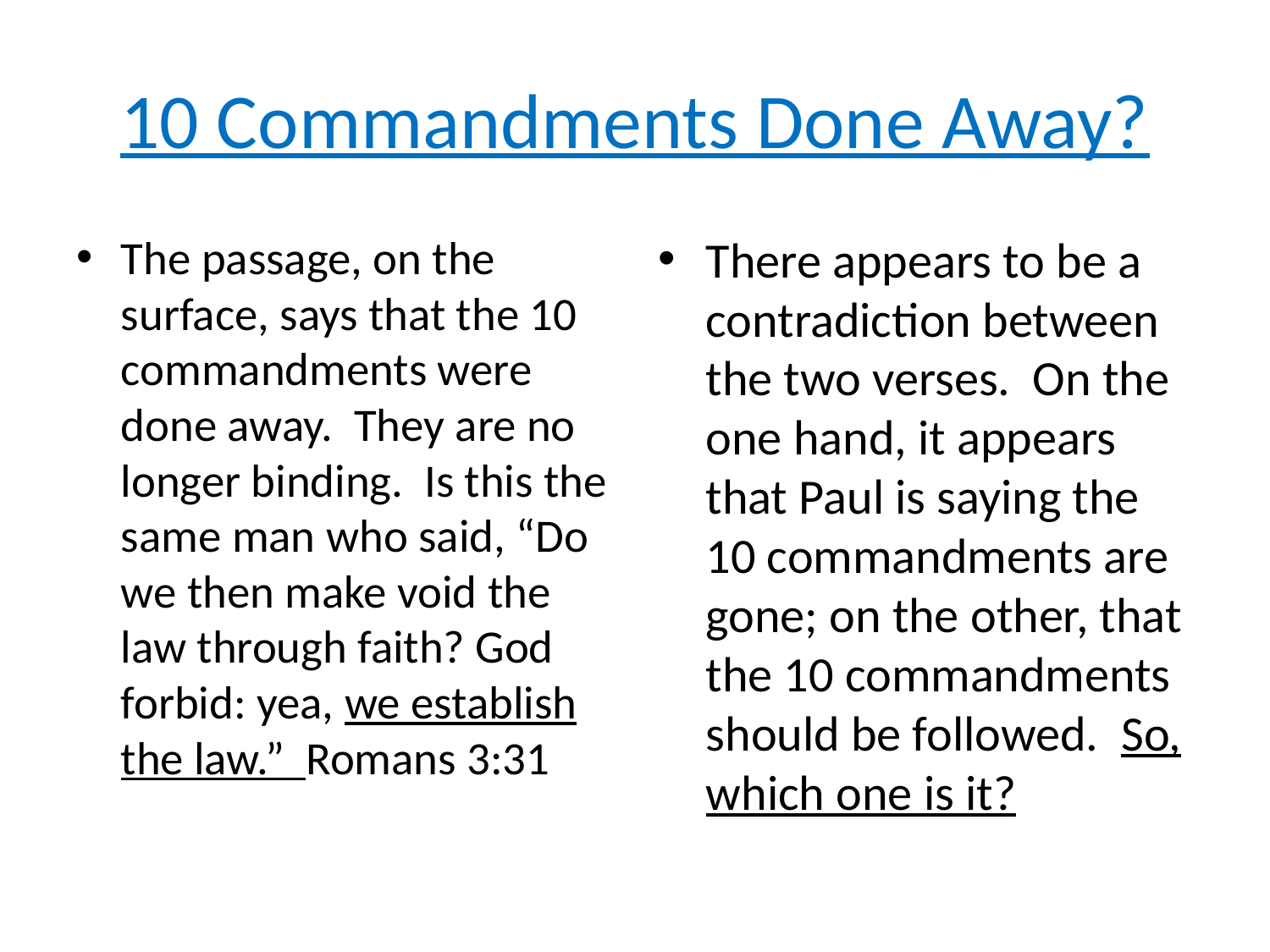

# 10 Commandments Done Away?
The passage, on the surface, says that the 10 commandments were done away.  They are no longer binding.  Is this the same man who said, “Do we then make void the law through faith? God forbid: yea, we establish the law.”  Romans 3:31
There appears to be a contradiction between the two verses.  On the one hand, it appears that Paul is saying the 10 commandments are gone; on the other, that the 10 commandments should be followed.  So, which one is it?